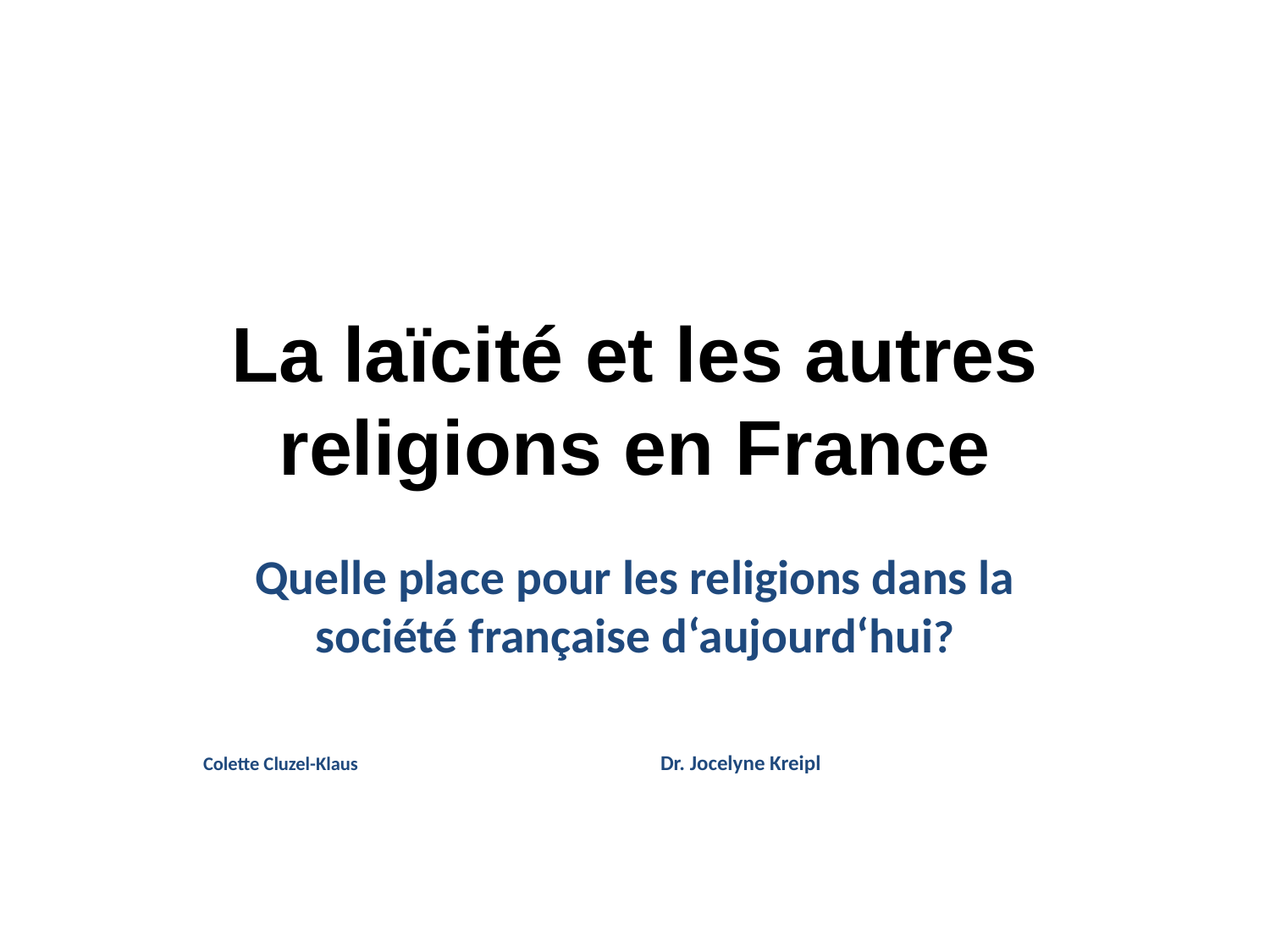

# La laïcité et les autres religions en France
Quelle place pour les religions dans la société française d‘aujourd‘hui?

Colette Cluzel-Klaus				Dr. Jocelyne Kreipl